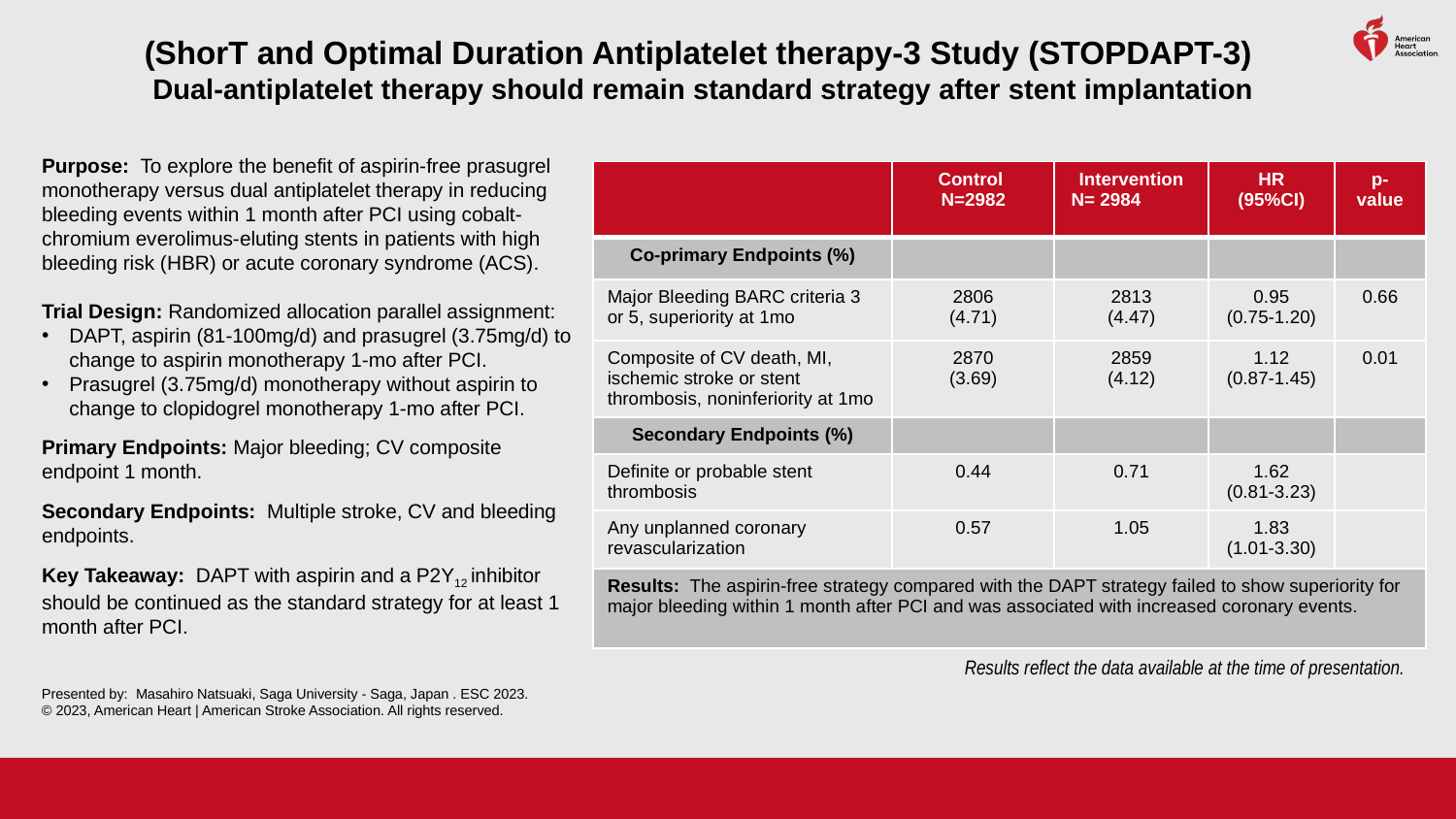

# (ShorT and Optimal Duration Antiplatelet therapy-3 Study (STOPDAPT-3) Dual-antiplatelet therapy should remain standard strategy after stent implantation
Purpose:  To explore the benefit of aspirin-free prasugrel monotherapy versus dual antiplatelet therapy in reducing bleeding events within 1 month after PCI using cobalt-chromium everolimus-eluting stents in patients with high bleeding risk (HBR) or acute coronary syndrome (ACS).

Trial Design: Randomized allocation parallel assignment:
DAPT, aspirin (81-100mg/d) and prasugrel (3.75mg/d) to change to aspirin monotherapy 1-mo after PCI.
Prasugrel (3.75mg/d) monotherapy without aspirin to change to clopidogrel monotherapy 1-mo after PCI.
Primary Endpoints: Major bleeding; CV composite endpoint 1 month.
Secondary Endpoints:  Multiple stroke, CV and bleeding endpoints.
Key Takeaway:  DAPT with aspirin and a P2Y12 inhibitor should be continued as the standard strategy for at least 1 month after PCI.
|  | Control N=2982 | Intervention N= 2984 | HR (95%CI) | p-value |
| --- | --- | --- | --- | --- |
| Co-primary Endpoints (%) |  |  |  |  |
| Major Bleeding BARC criteria 3 or 5, superiority at 1mo | 2806 (4.71) | 2813 (4.47) | 0.95 (0.75-1.20) | 0.66 |
| Composite of CV death, MI, ischemic stroke or stent thrombosis, noninferiority at 1mo | 2870 (3.69) | 2859 (4.12) | 1.12 (0.87-1.45) | 0.01 |
| Secondary Endpoints (%) |  |  |  |  |
| Definite or probable stent thrombosis | 0.44 | 0.71 | 1.62 (0.81-3.23) |  |
| Any unplanned coronary revascularization | 0.57 | 1.05 | 1.83 (1.01-3.30) |  |
| Results: The aspirin-free strategy compared with the DAPT strategy failed to show superiority for major bleeding within 1 month after PCI and was associated with increased coronary events. |  |  |  |  |
Results reflect the data available at the time of presentation.
Presented by:  Masahiro Natsuaki, Saga University - Saga, Japan . ESC 2023.  © 2023, American Heart | American Stroke Association. All rights reserved.